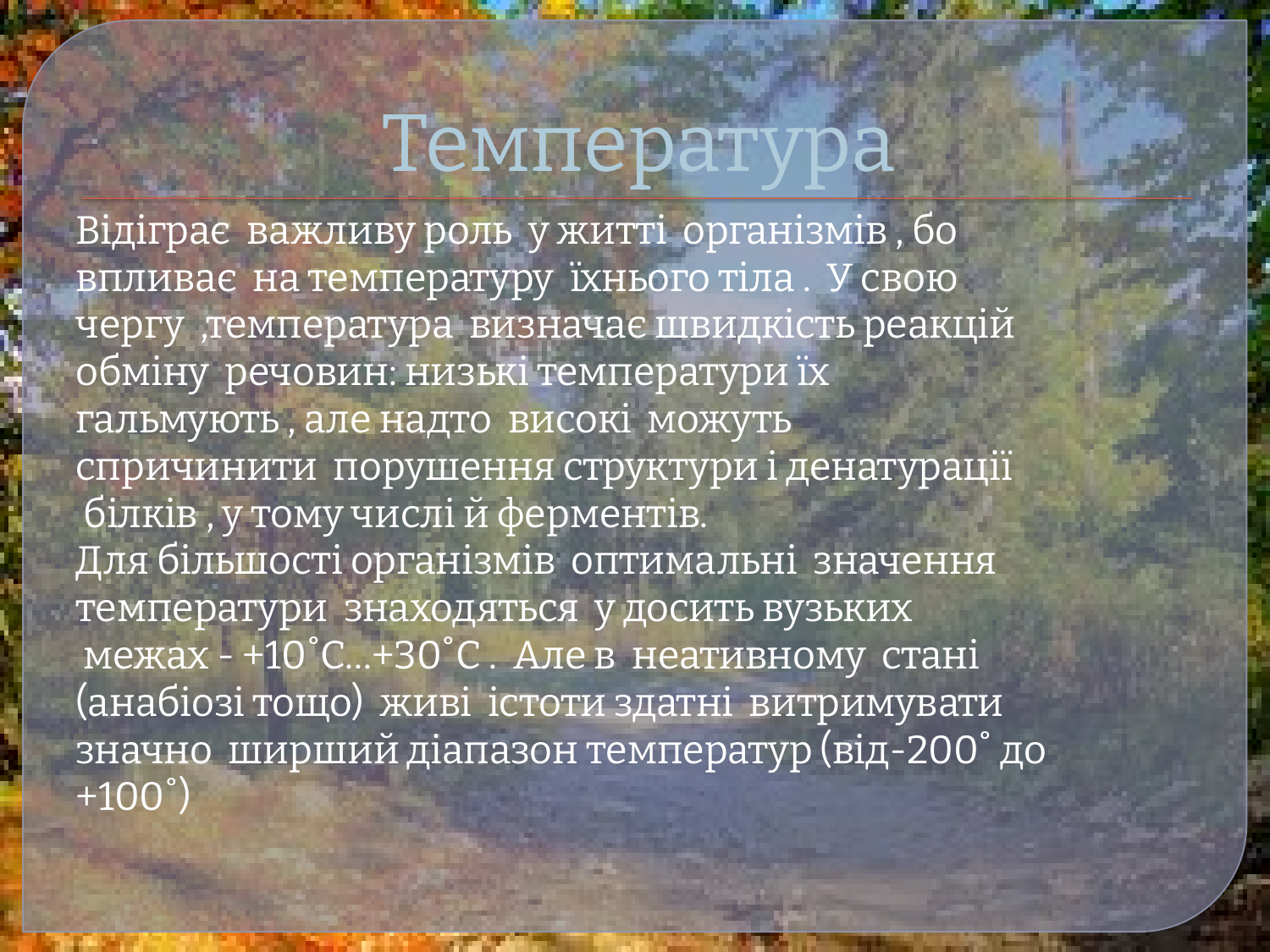

# Температура
Відіграє  важливу роль  у житті  організмів , бо
впливає  на температуру  їхнього тіла .  У свою
чергу  ,температура  визначає швидкість реакцій
обміну  речовин: низькі температури їх
гальмують , але надто  високі  можуть
спричинити  порушення структури і денатурації
 білків , у тому числі й ферментів.
Для більшості організмів  оптимальні  значення
температури  знаходяться  у досить вузьких
 межах - +10˚С…+30˚С .  Але в  неативному  стані
(анабіозі тощо)  живі  істоти здатні  витримувати
значно  ширший діапазон температур (від-200˚ до
+100˚)